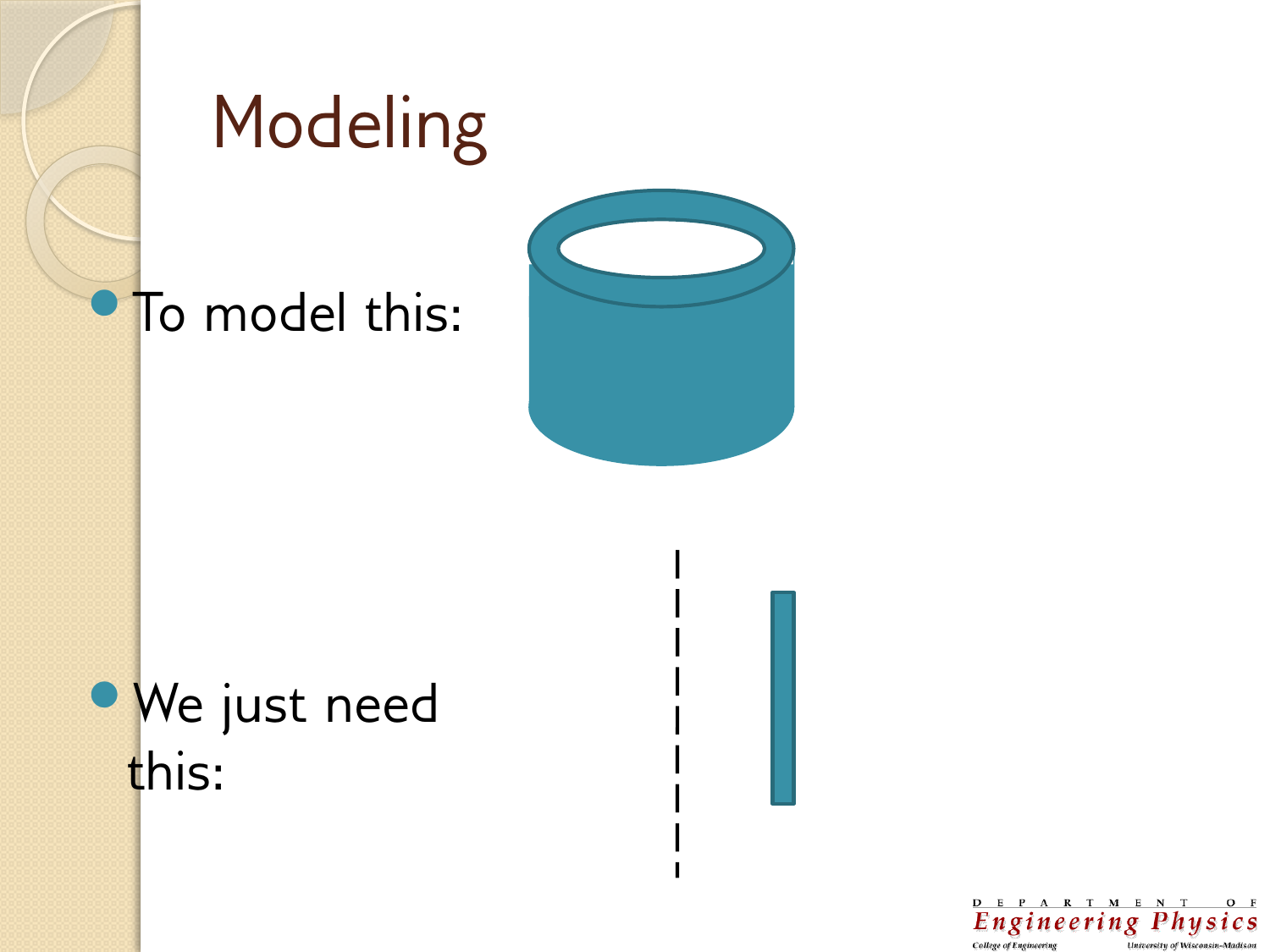

# Modeling

To model this:

We just need this: